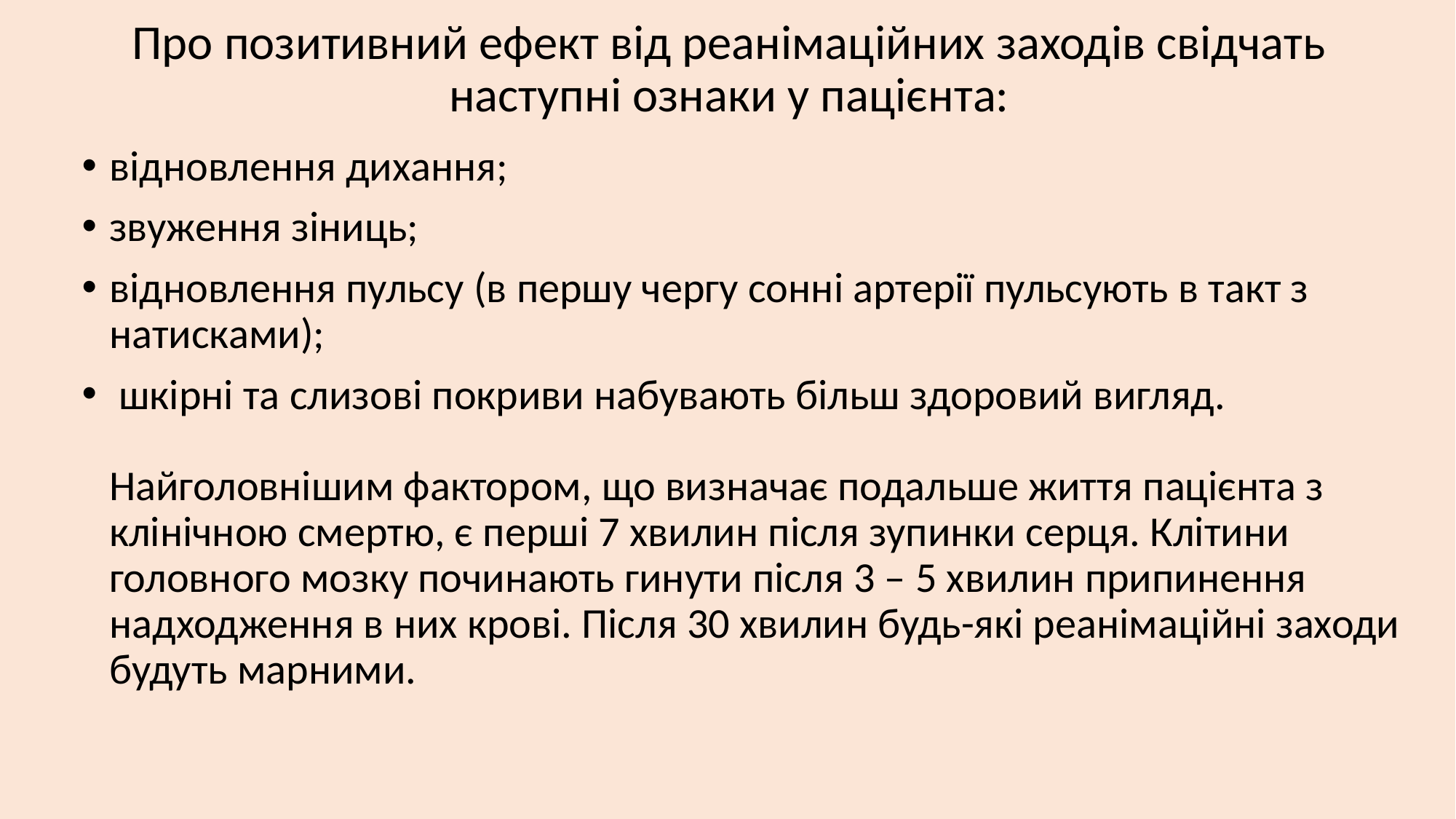

# Про позитивний ефект від реанімаційних заходів свідчать наступні ознаки у пацієнта:
відновлення дихання;
звуження зіниць;
відновлення пульсу (в першу чергу сонні артерії пульсують в такт з натисками);
 шкірні та слизові покриви набувають більш здоровий вигляд.
Найголовнішим фактором, що визначає подальше життя пацієнта з клінічною смертю, є перші 7 хвилин після зупинки серця. Клітини головного мозку починають гинути після 3 – 5 хвилин припинення надходження в них крові. Після 30 хвилин будь-які реанімаційні заходи будуть марними.